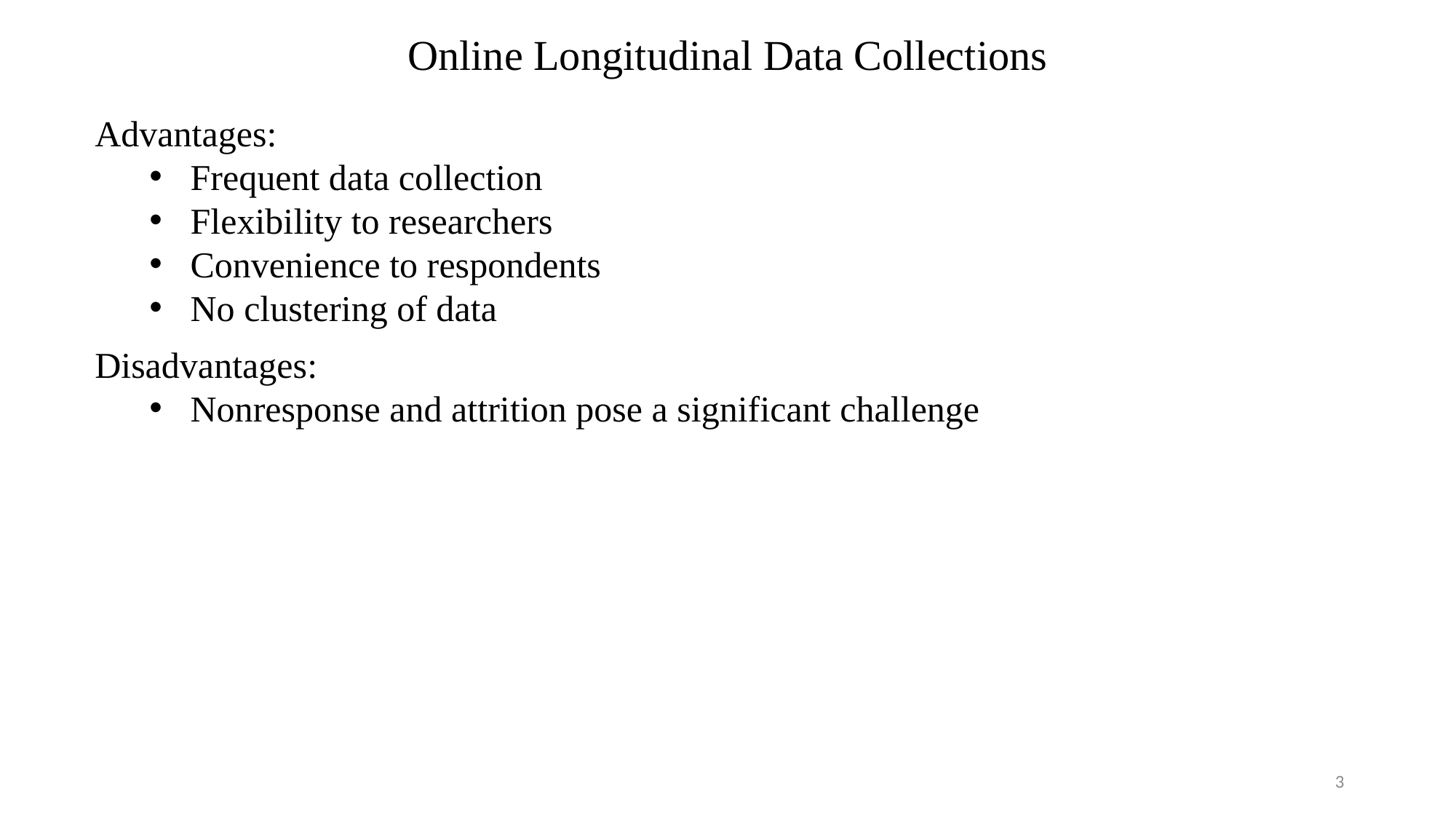

Online Longitudinal Data Collections
Advantages:
Frequent data collection
Flexibility to researchers
Convenience to respondents
No clustering of data
Disadvantages:
Nonresponse and attrition pose a significant challenge
3